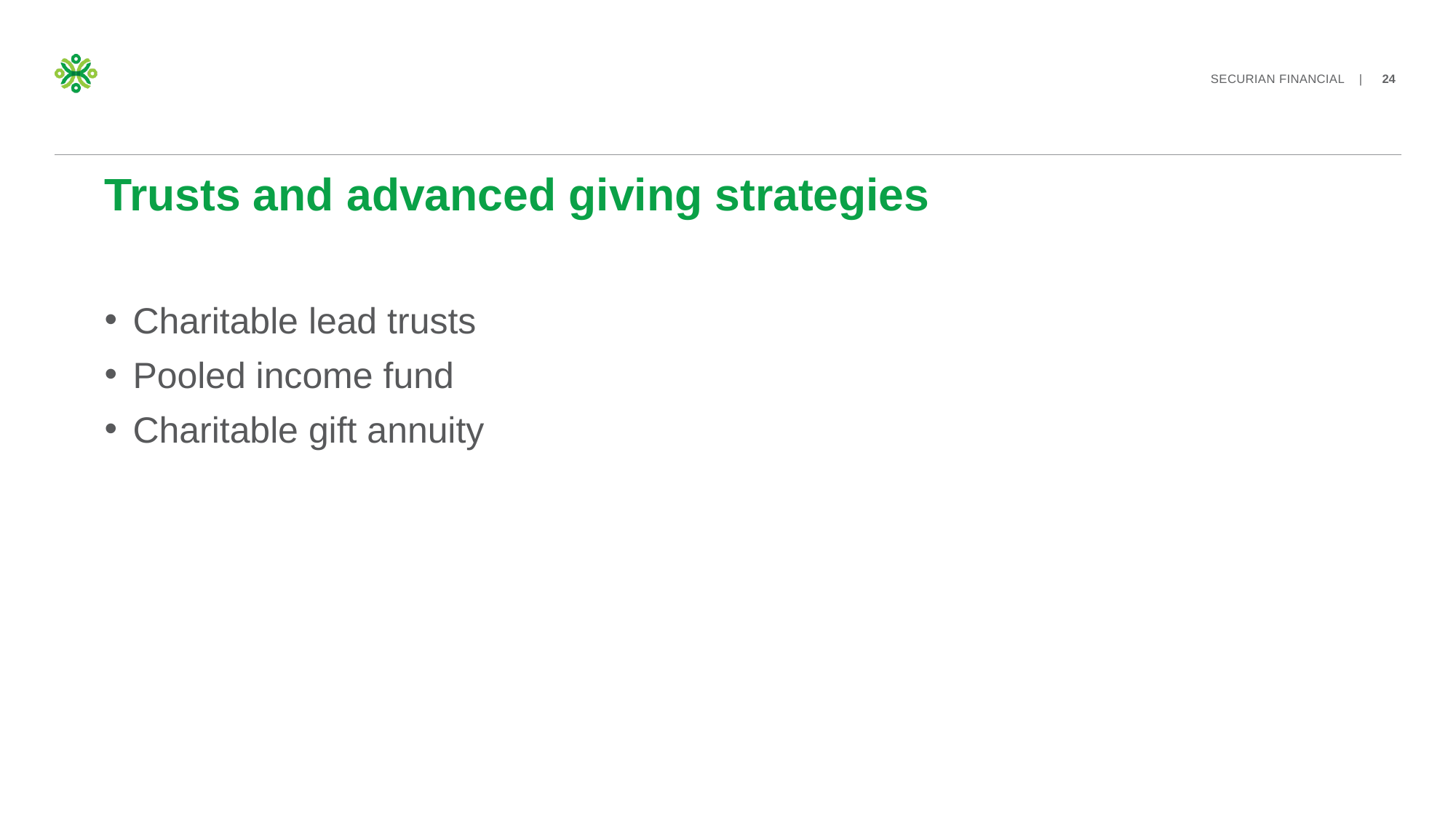

# Trusts and advanced giving strategies
Charitable lead trusts
Pooled income fund
Charitable gift annuity